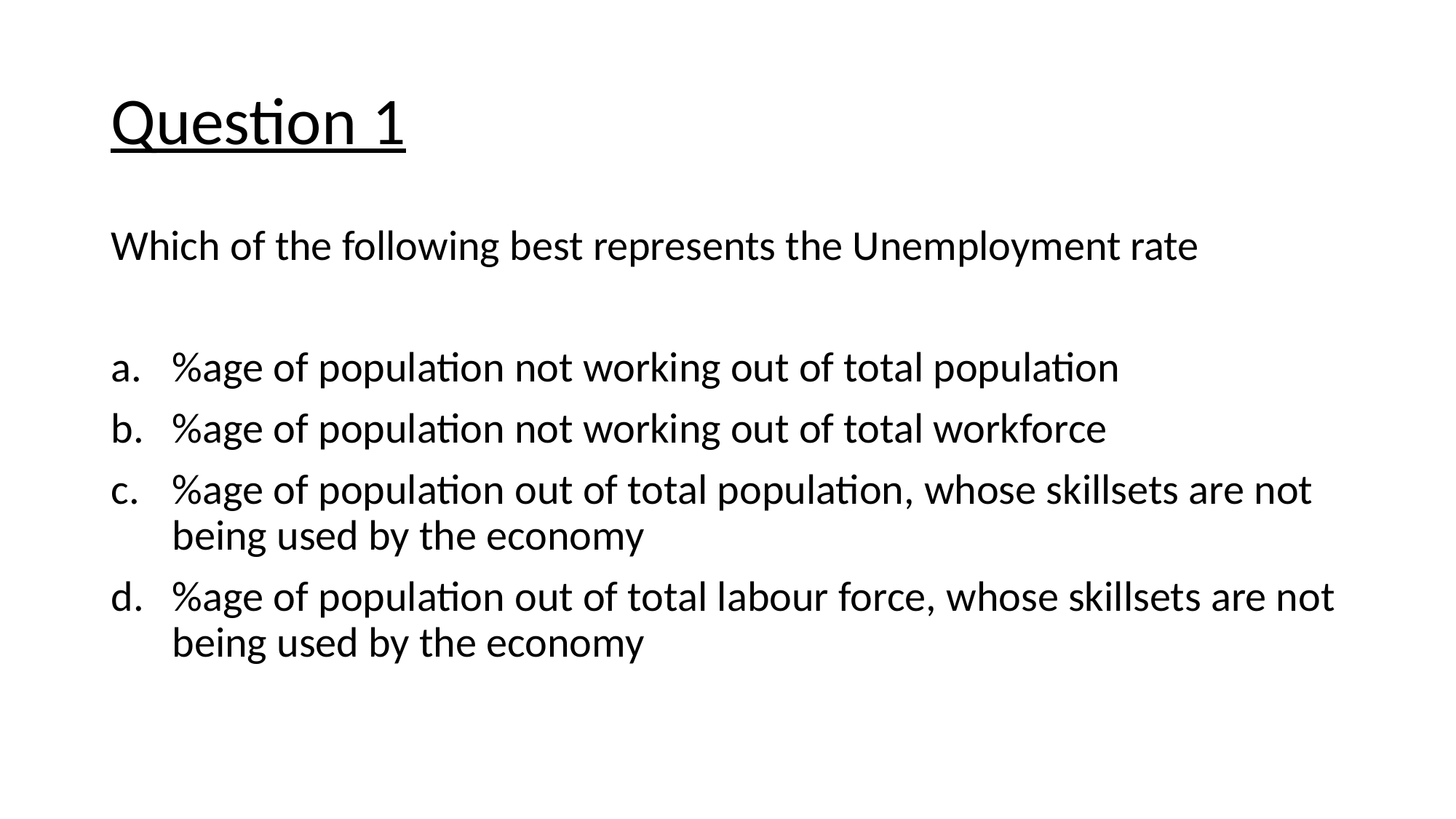

# Question 1
Which of the following best represents the Unemployment rate

%age of population not working out of total population
%age of population not working out of total workforce
%age of population out of total population, whose skillsets are not being used by the economy
%age of population out of total labour force, whose skillsets are not being used by the economy